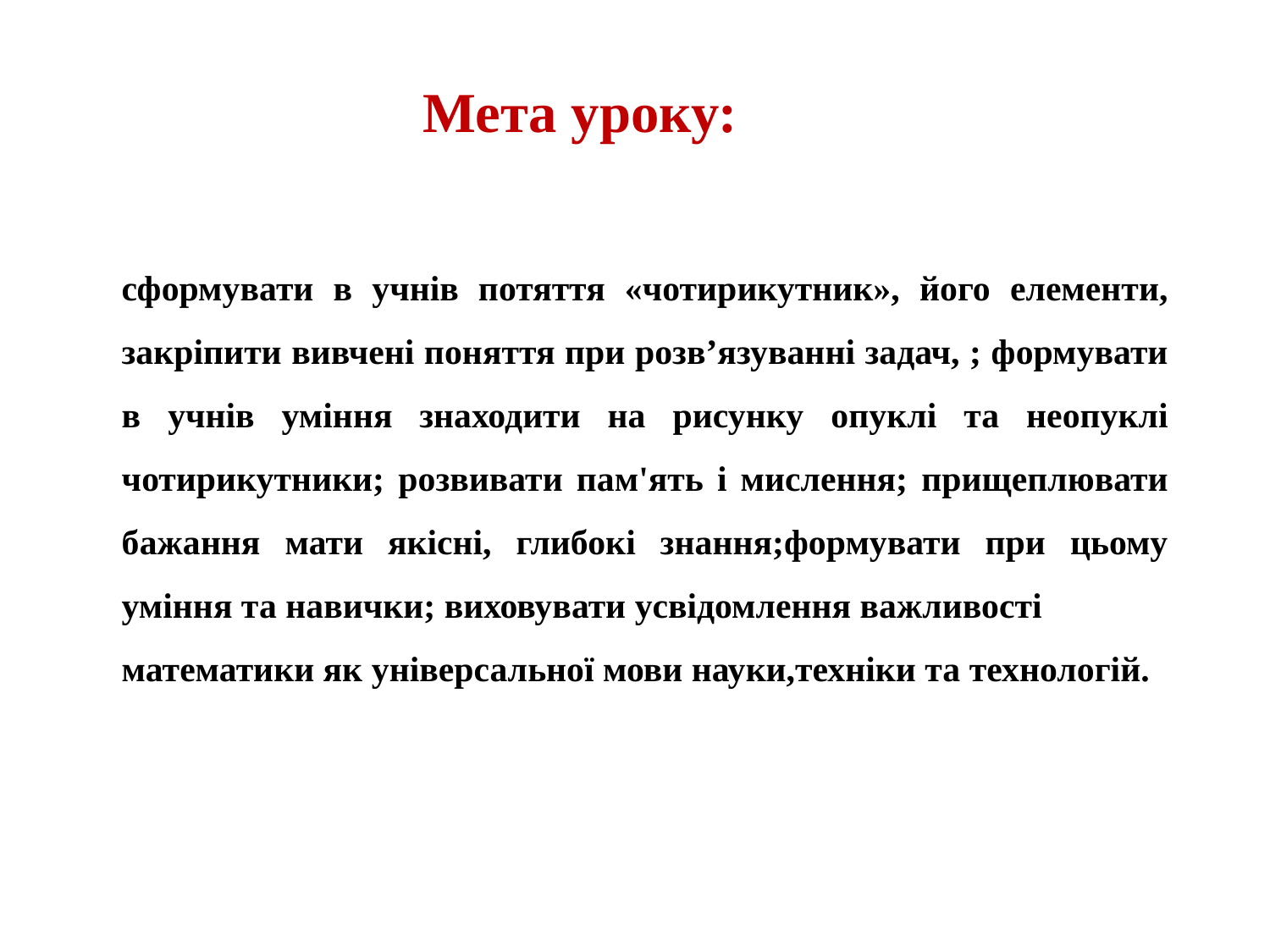

Мета уроку:
сформувати в учнів потяття «чотирикутник», його елементи, закріпити вивчені поняття при розв’язуванні задач, ; формувати в учнів уміння знаходити на рисунку опуклі та неопуклі чотирикутники; розвивати пам'ять і мислення; прищеплювати бажання мати якісні, глибокі знання;формувати при цьому уміння та навички; виховувати усвідомлення важливості
математики як універсальної мови науки,техніки та технологій.